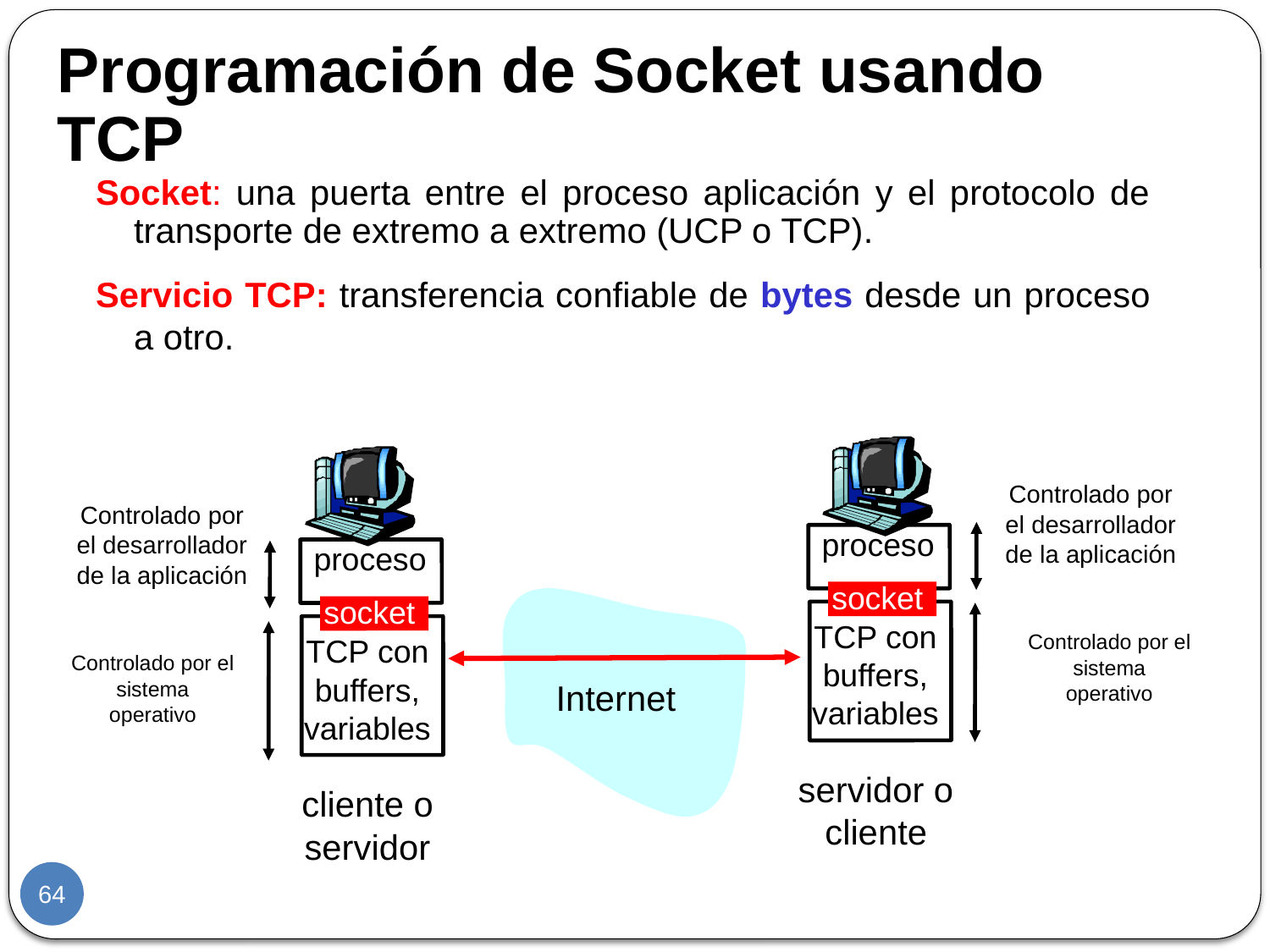

Programación de Socket usando TCP
Socket: una puerta entre el proceso aplicación y el protocolo de transporte de extremo a extremo (UCP o TCP).
Servicio TCP: transferencia confiable de bytes desde un proceso a otro.

Controlado por
el desarrollador
de la aplicación
Controlado por
el desarrollador
de la aplicación

proceso

socket

TCP con
buffers,
variables
proceso

socket

TCP con
buffers,
variables

Controlado por el
sistema
operativo
Controlado por el
sistema
operativo

Internet
servidor o
cliente
cliente o
servidor
64